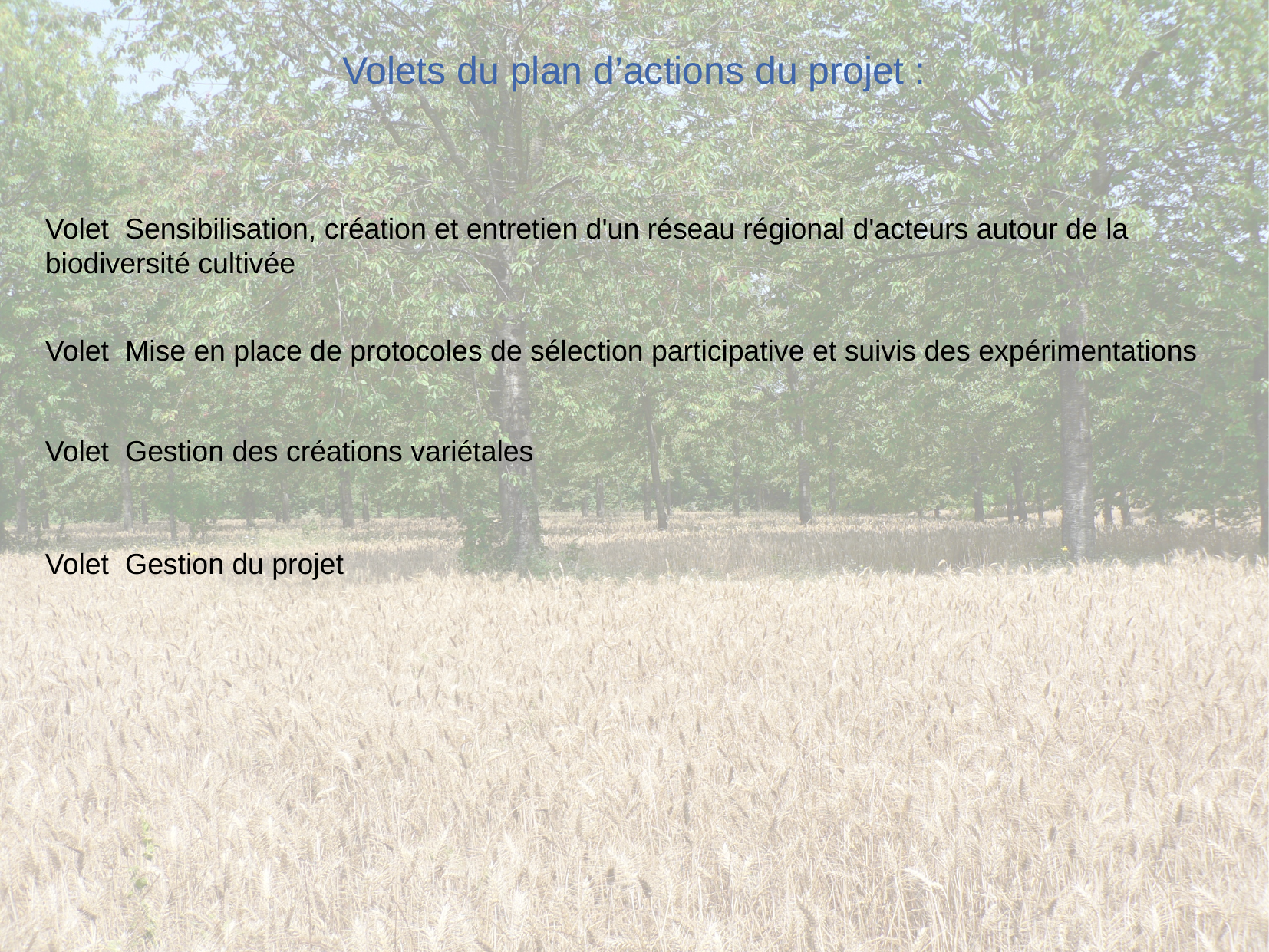

Volets du plan d’actions du projet :

Volet  Sensibilisation, création et entretien d'un réseau régional d'acteurs autour de la biodiversité cultivée

Volet  Mise en place de protocoles de sélection participative et suivis des expérimentations

Volet  Gestion des créations variétales

Volet  Gestion du projet